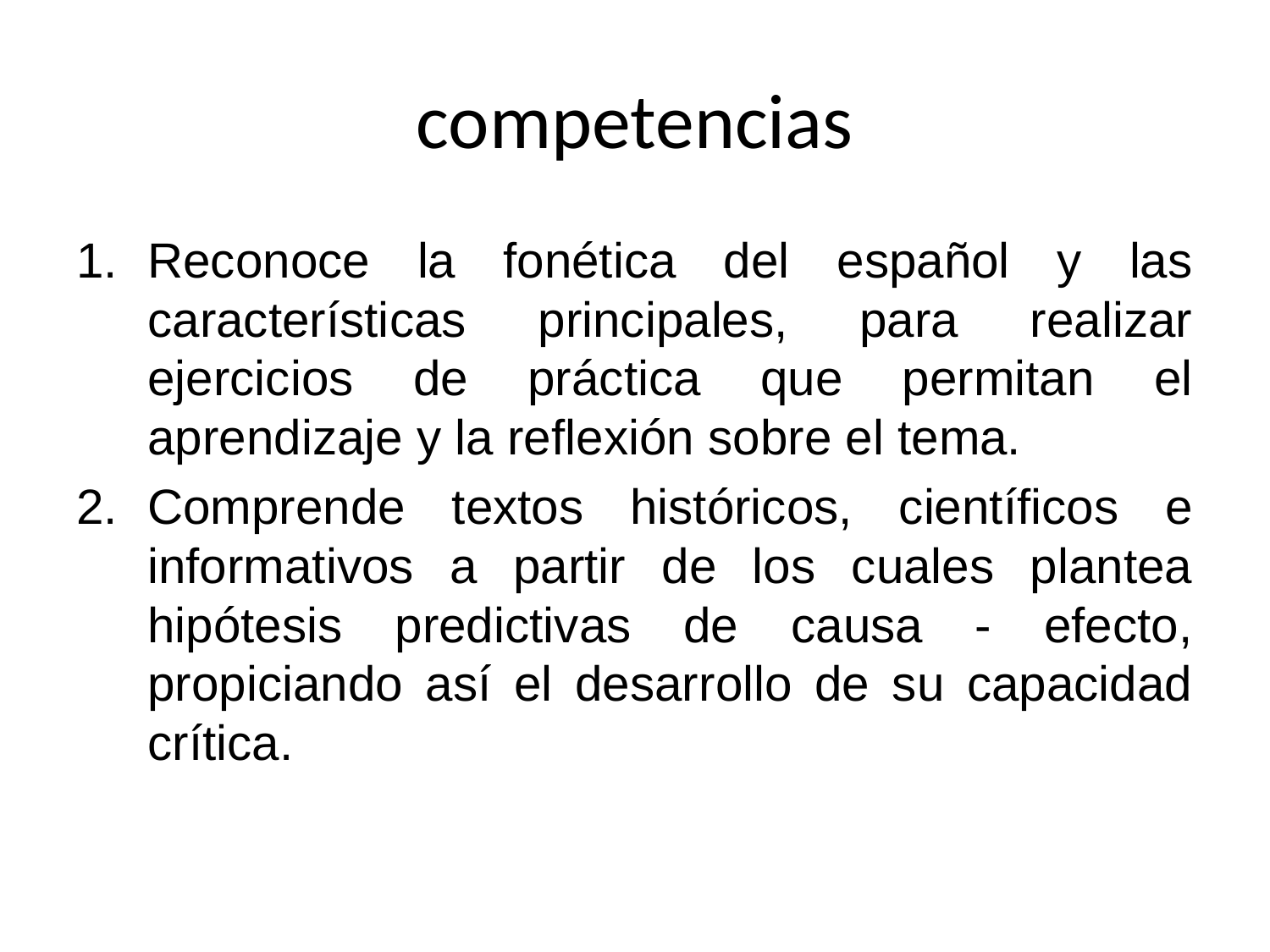

# competencias
Reconoce la fonética del español y las características principales, para realizar ejercicios de práctica que permitan el aprendizaje y la reflexión sobre el tema.
Comprende textos históricos, científicos e informativos a partir de los cuales plantea hipótesis predictivas de causa - efecto, propiciando así el desarrollo de su capacidad crítica.